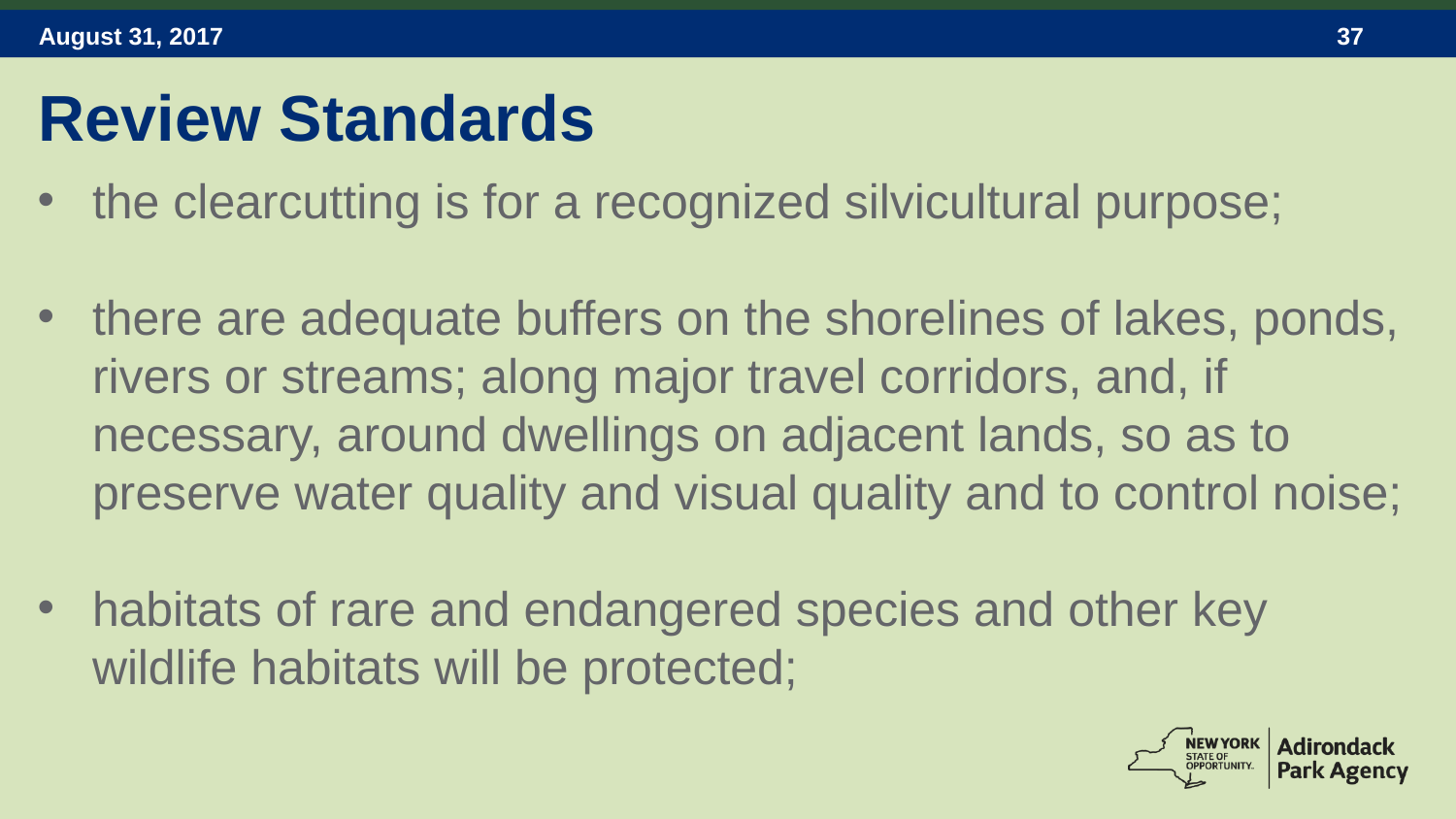

Review Standards
the clearcutting is for a recognized silvicultural purpose;

there are adequate buffers on the shorelines of lakes, ponds, rivers or streams; along major travel corridors, and, if necessary, around dwellings on adjacent lands, so as to preserve water quality and visual quality and to control noise;

habitats of rare and endangered species and other key wildlife habitats will be protected;